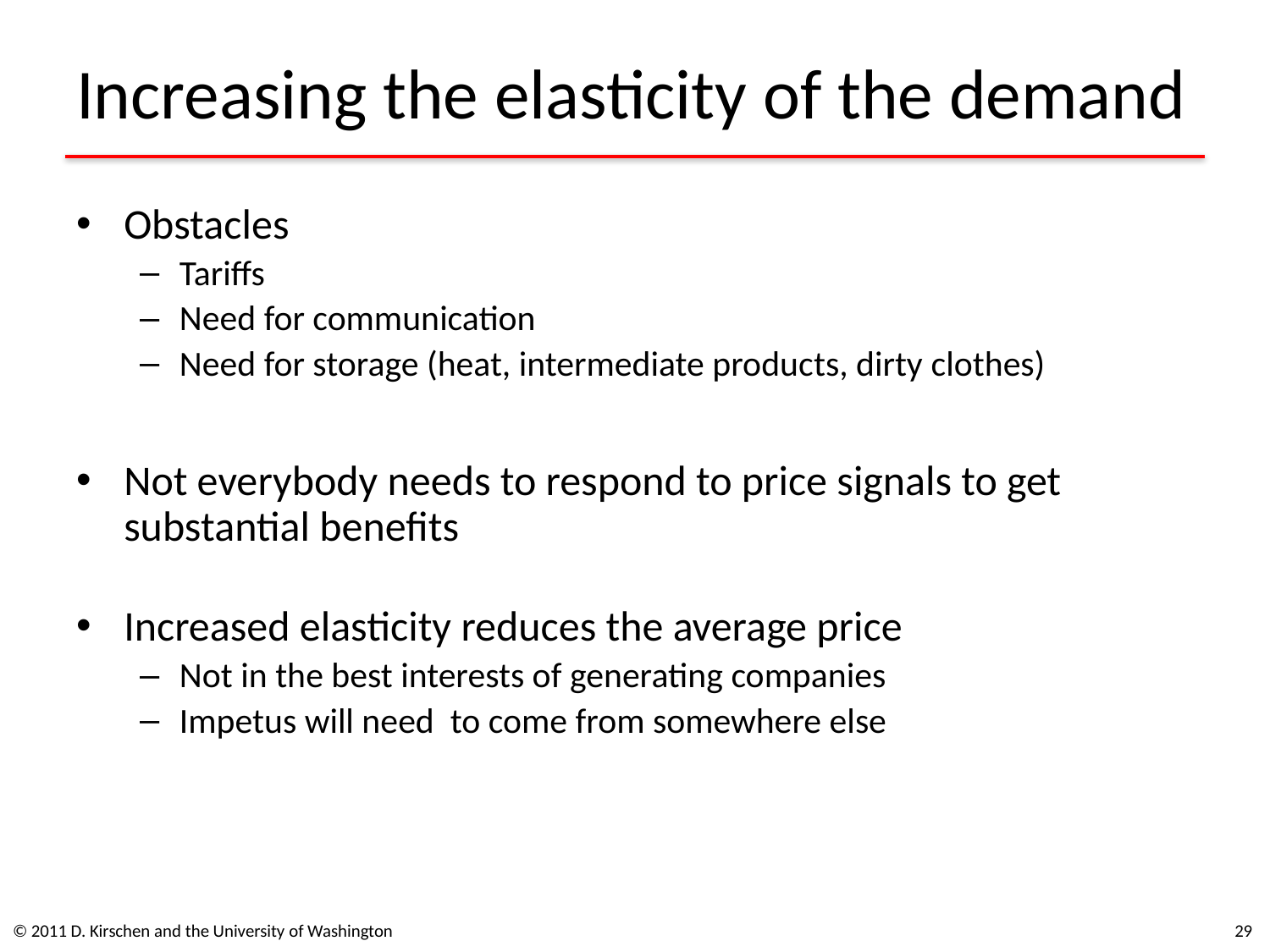

# Increasing the elasticity of the demand
Obstacles
Tariffs
Need for communication
Need for storage (heat, intermediate products, dirty clothes)

Not everybody needs to respond to price signals to get substantial benefits
Increased elasticity reduces the average price
Not in the best interests of generating companies
Impetus will need  to come from somewhere else
© 2011 D. Kirschen and the University of Washington
29